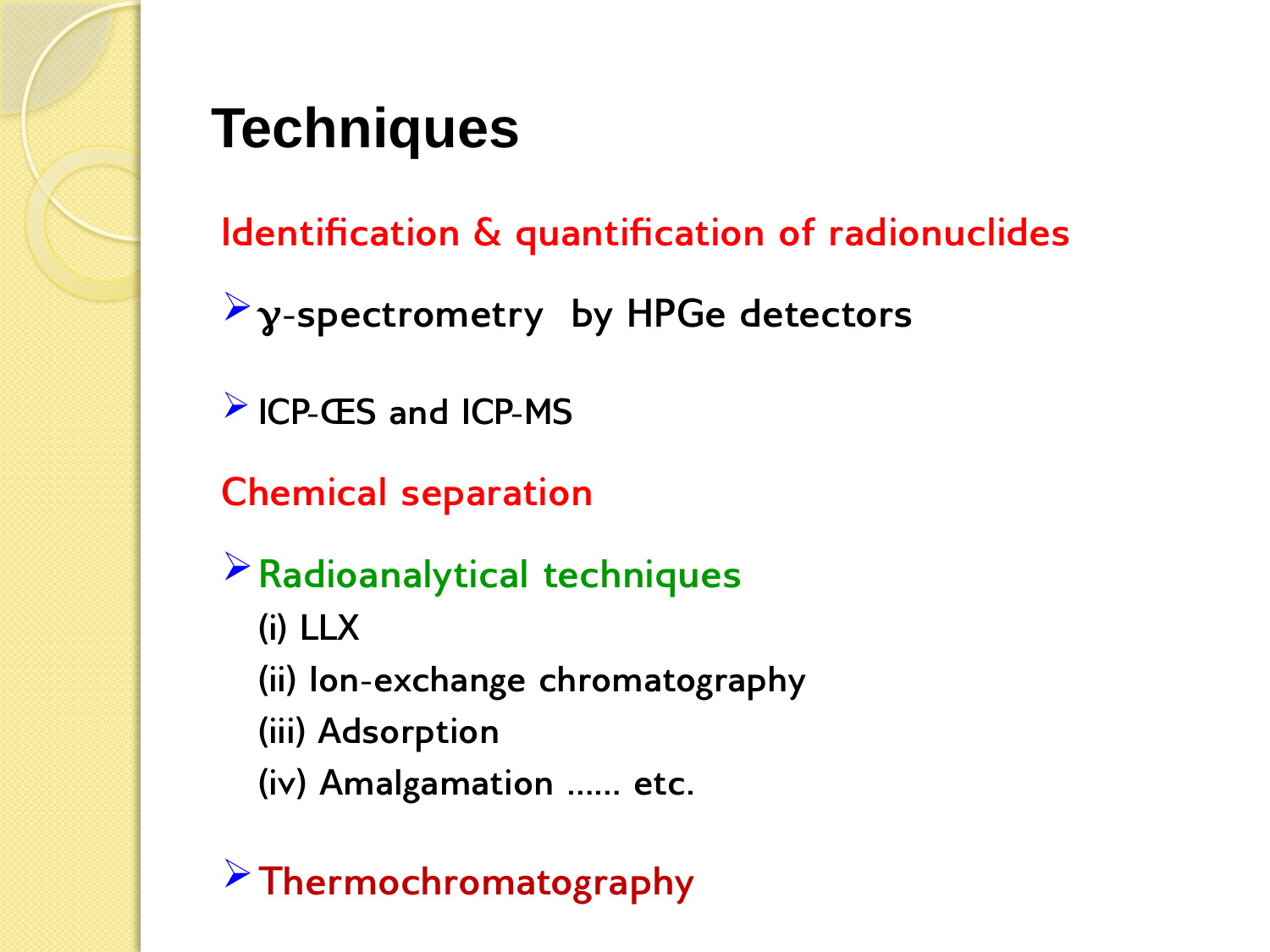

# Techniques
Identification & quantification of radionuclides

γ-spectrometry  by HPGe detectors

ICP-OES and ICP-MS

Chemical separation

Radioanalytical techniques
		(i) LLX
		(ii) Ion-exchange chromatography
		(iii) Adsorption
		(iv) Amalgamation …… etc.

Thermochromatography